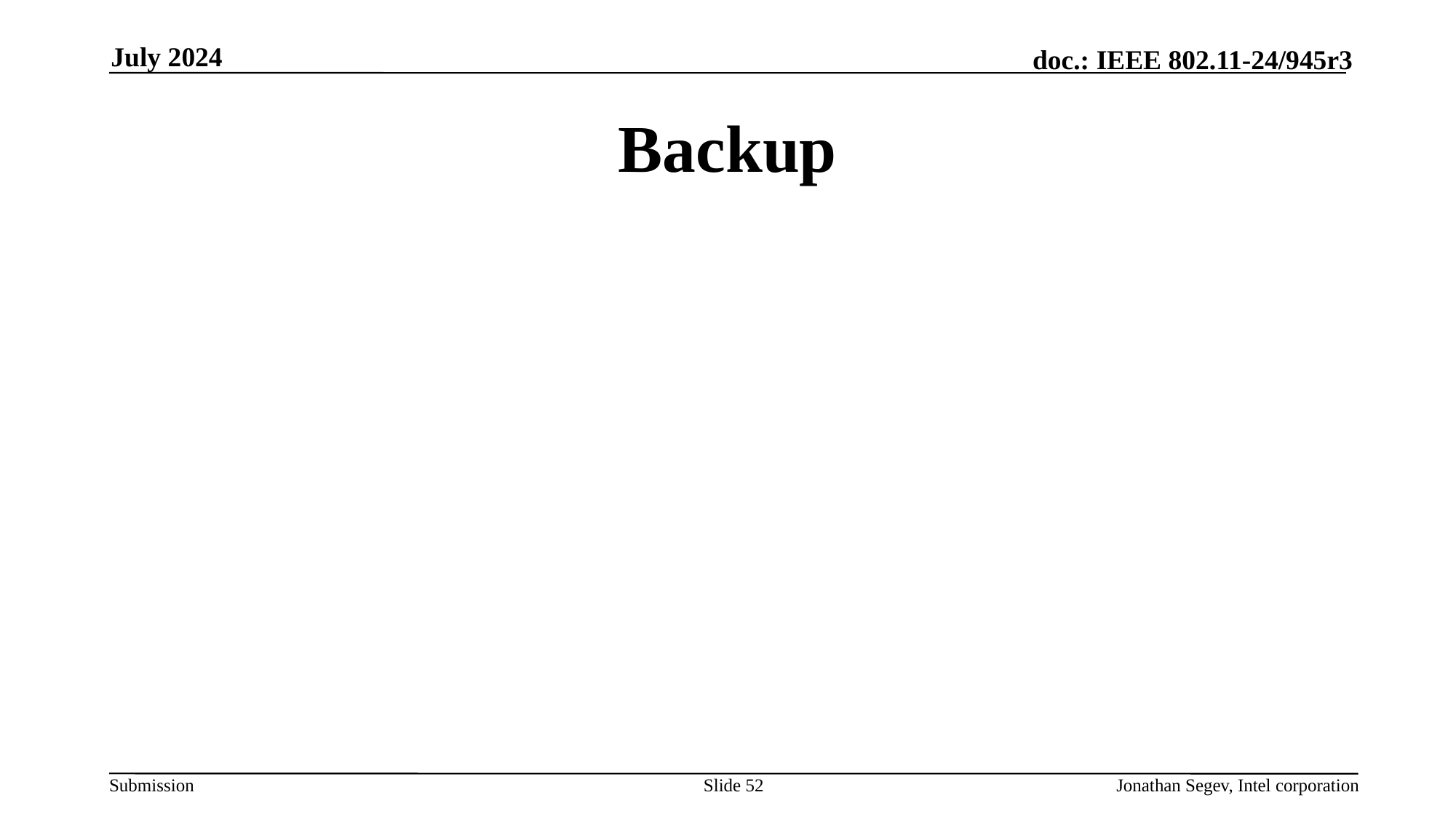

July 2024
# Backup

Slide 52
Jonathan Segev, Intel corporation